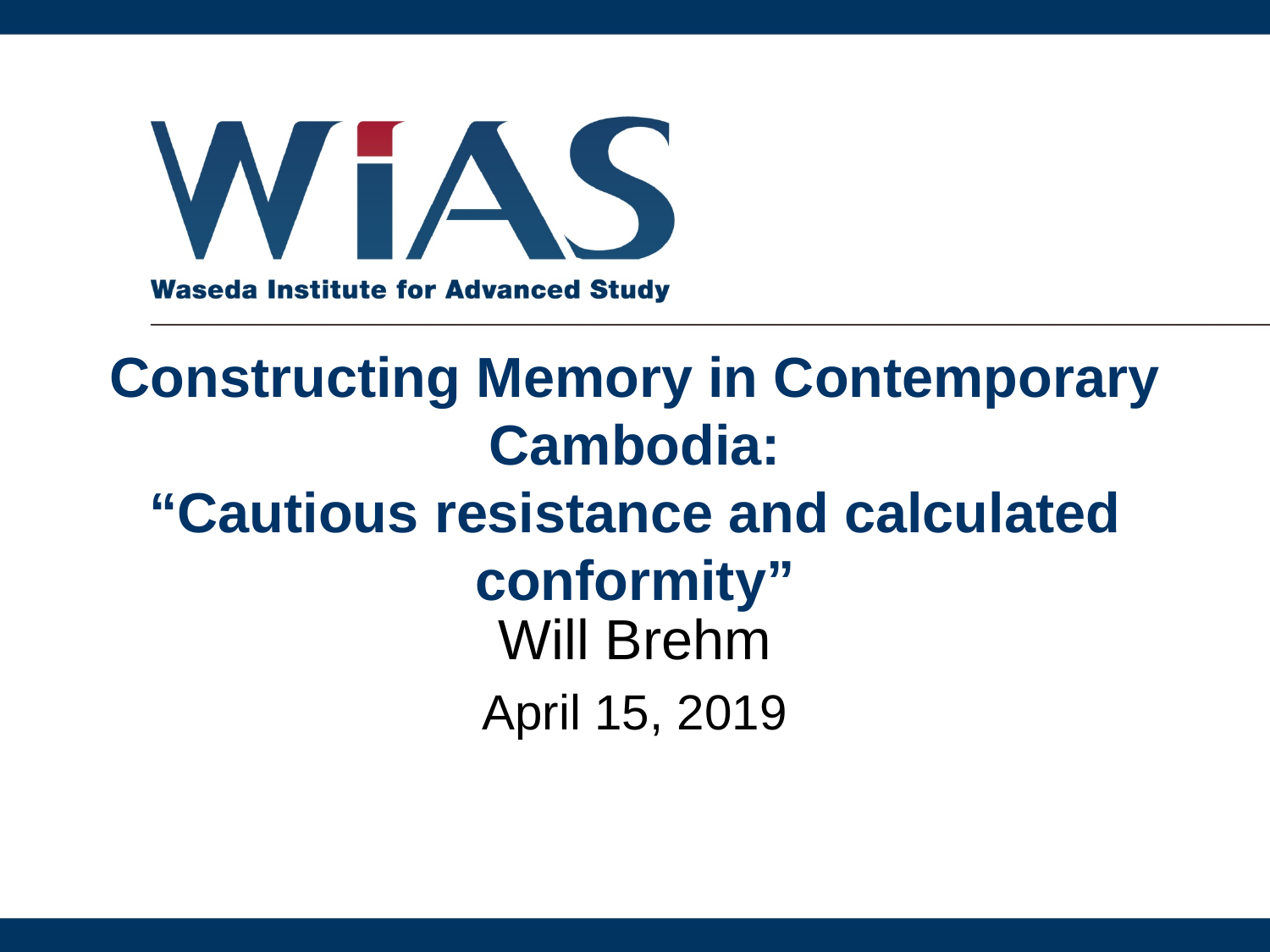

# Constructing Memory in Contemporary Cambodia: “Cautious resistance and calculated conformity”
Will Brehm
April 15, 2019